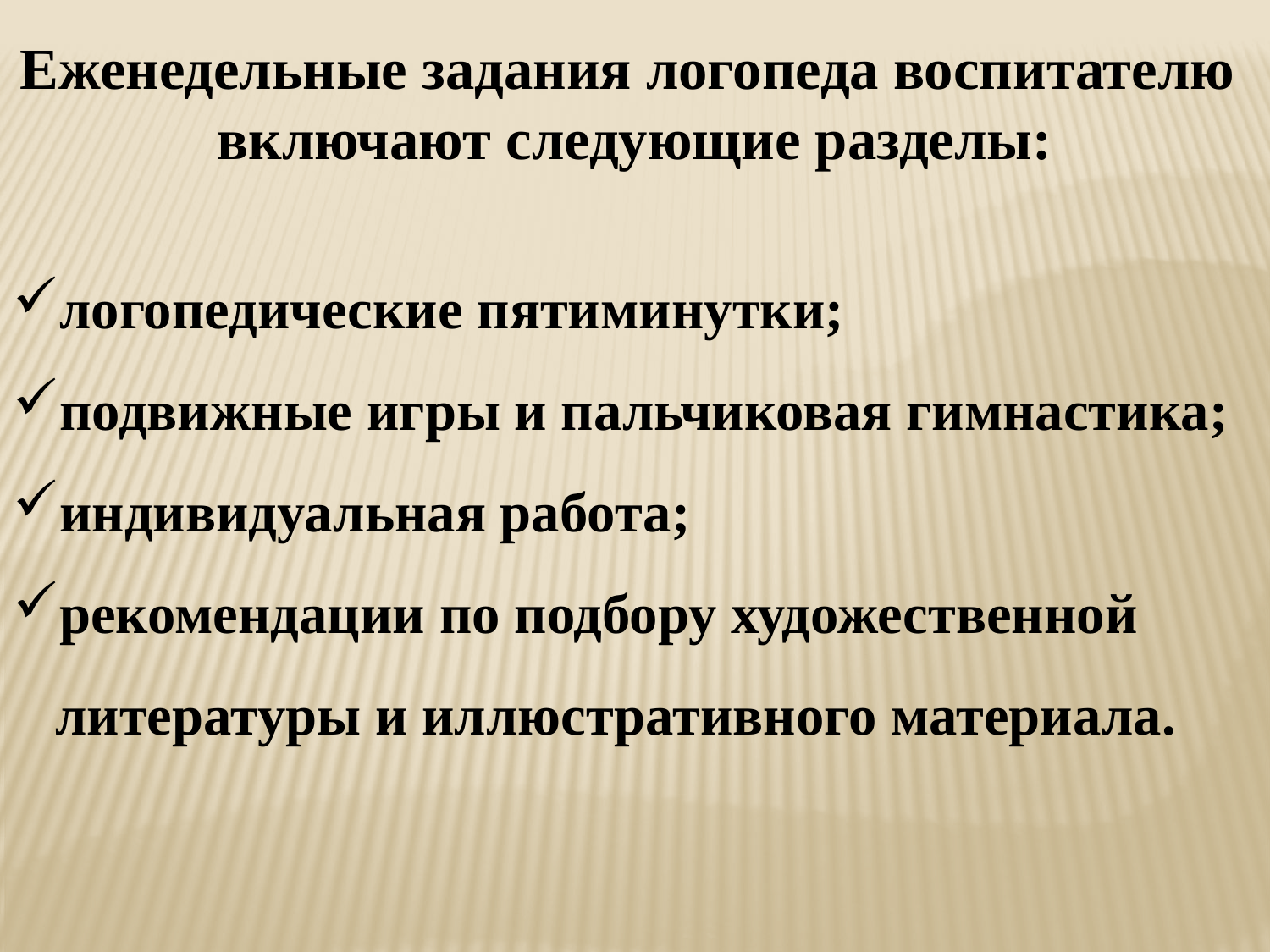

Еженедельные задания логопеда воспитателю
включают следующие разделы:
логопедические пятиминутки;
подвижные игры и пальчиковая гимнастика;
индивидуальная работа;
рекомендации по подбору художественной
   литературы и иллюстративного материала.